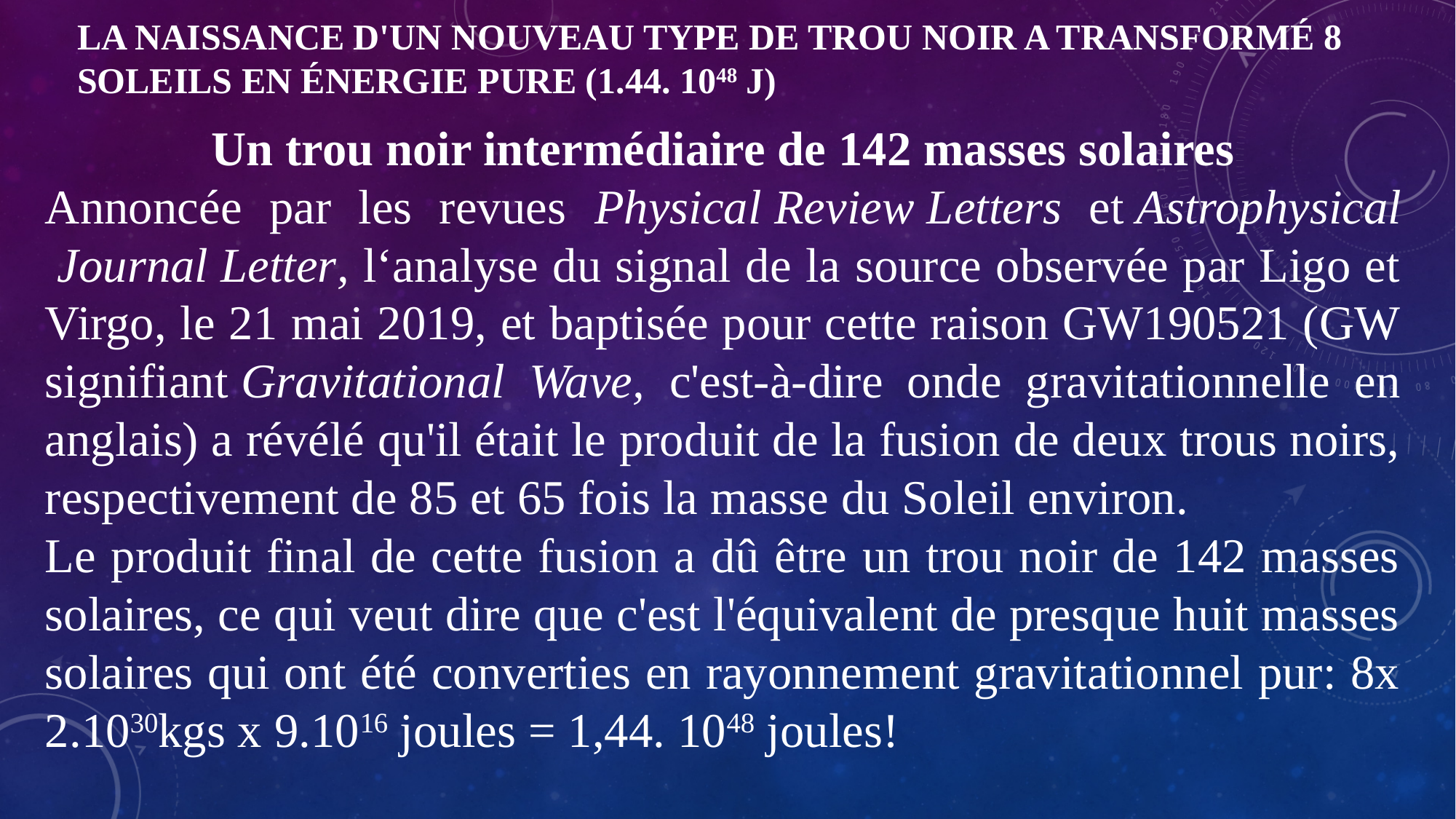

# la naissance d'un nouveau type de trou noir a transformé 8 soleils en énergie pure (1.44. 1048 J)
Un trou noir intermédiaire de 142 masses solaires
Annoncée par les revues Physical Review Letters et Astrophysical Journal Letter, l‘analyse du signal de la source observée par Ligo et Virgo, le 21 mai 2019, et baptisée pour cette raison GW190521 (GW signifiant Gravitational Wave, c'est-à-dire onde gravitationnelle en anglais) a révélé qu'il était le produit de la fusion de deux trous noirs, respectivement de 85 et 65 fois la masse du Soleil environ.
Le produit final de cette fusion a dû être un trou noir de 142 masses solaires, ce qui veut dire que c'est l'équivalent de presque huit masses solaires qui ont été converties en rayonnement gravitationnel pur: 8x 2.1030kgs x 9.1016 joules = 1,44. 1048 joules!